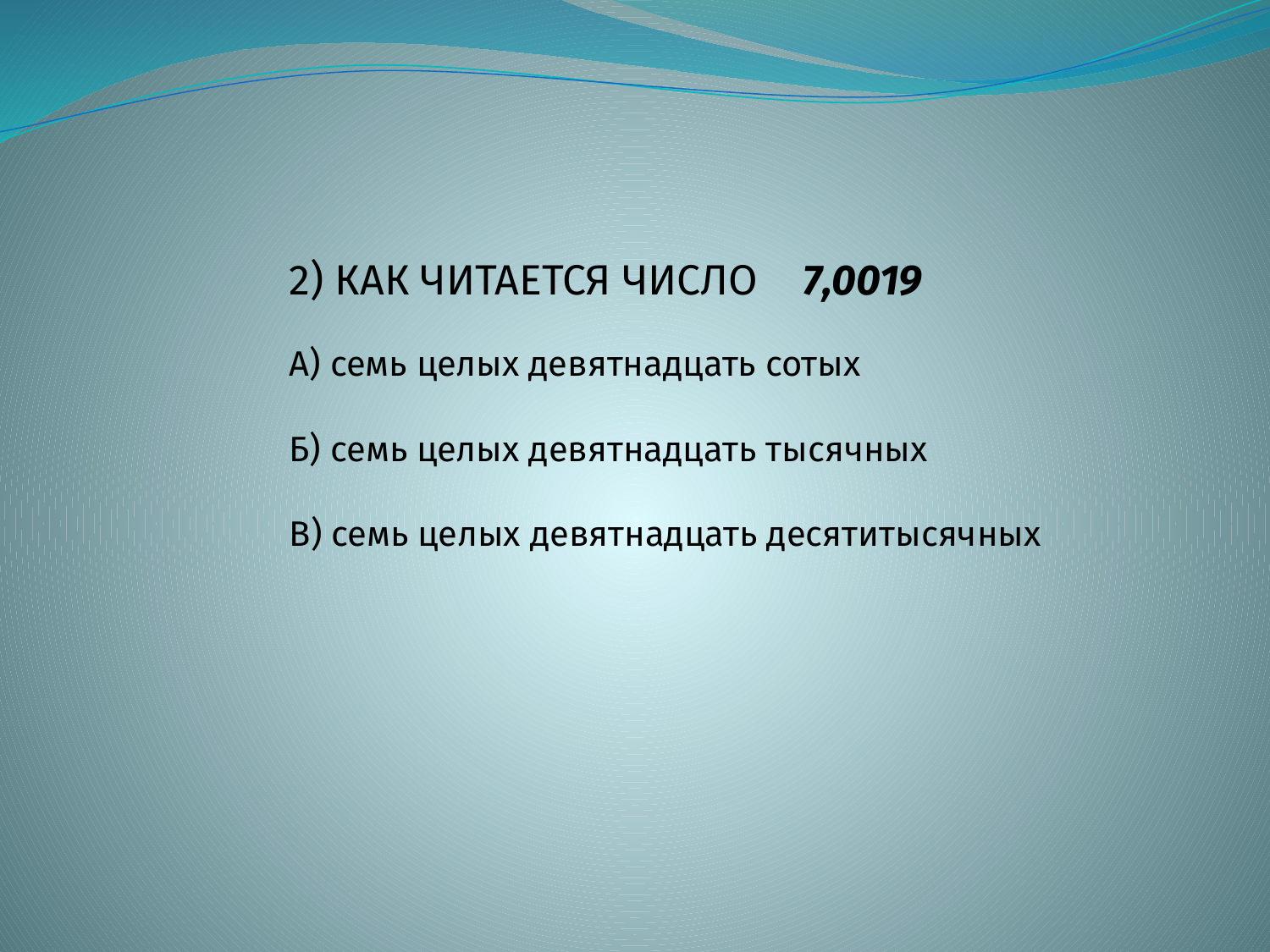

2) КАК ЧИТАЕТСЯ ЧИСЛО    7,0019
А) семь целых девятнадцать сотых
Б) семь целых девятнадцать тысячных
В) семь целых девятнадцать десятитысячных